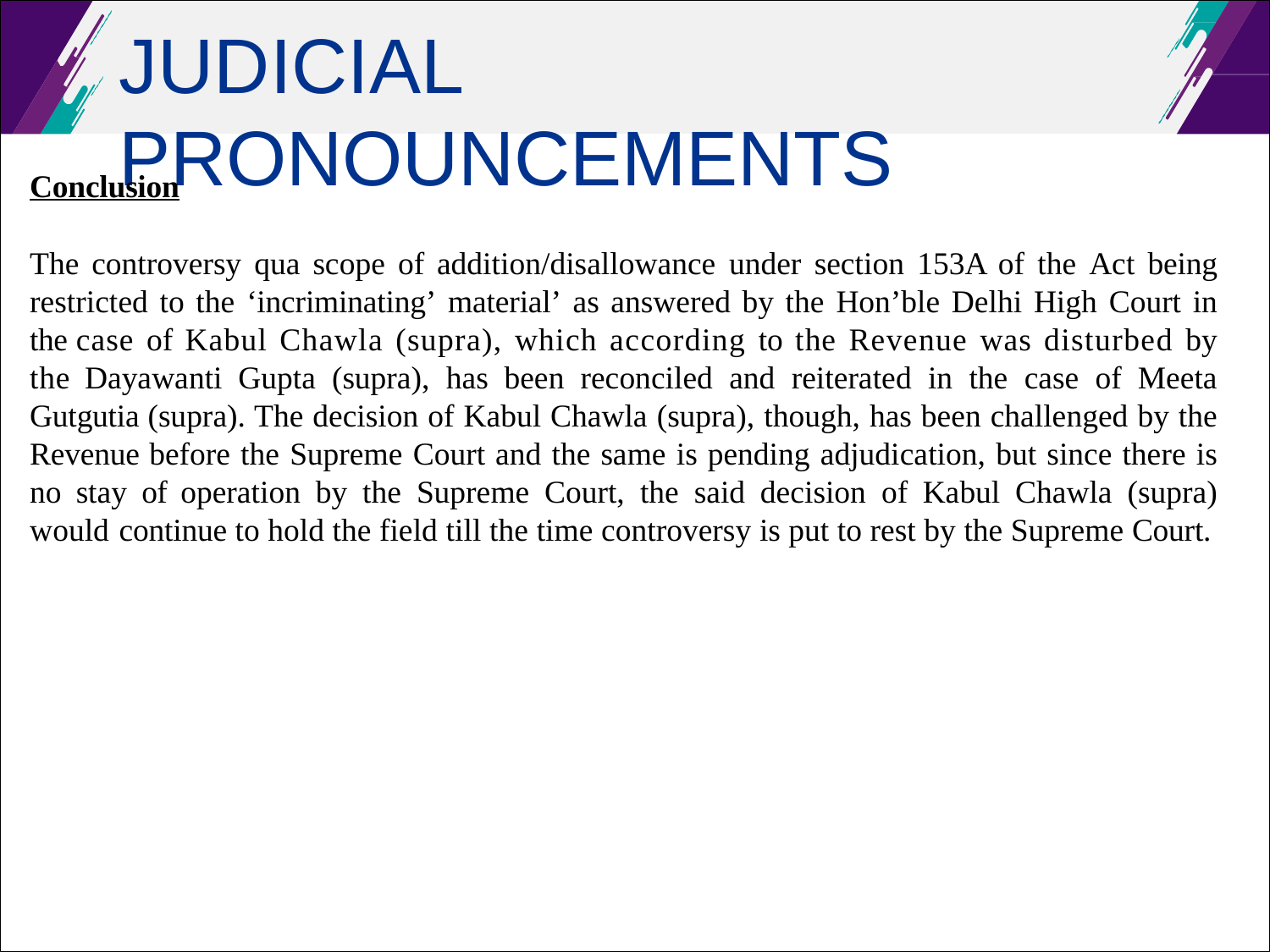

# JUDICIAL PRONOUNCEMENTS

Conclusion

The controversy qua scope of addition/disallowance under section 153A of the Act being restricted to the ‘incriminating’ material’ as answered by the Hon’ble Delhi High Court in the case of Kabul Chawla (supra), which according to the Revenue was disturbed by the Dayawanti Gupta (supra), has been reconciled and reiterated in the case of Meeta Gutgutia (supra). The decision of Kabul Chawla (supra), though, has been challenged by the Revenue before the Supreme Court and the same is pending adjudication, but since there is no stay of operation by the Supreme Court, the said decision of Kabul Chawla (supra) would continue to hold the field till the time controversy is put to rest by the Supreme Court.